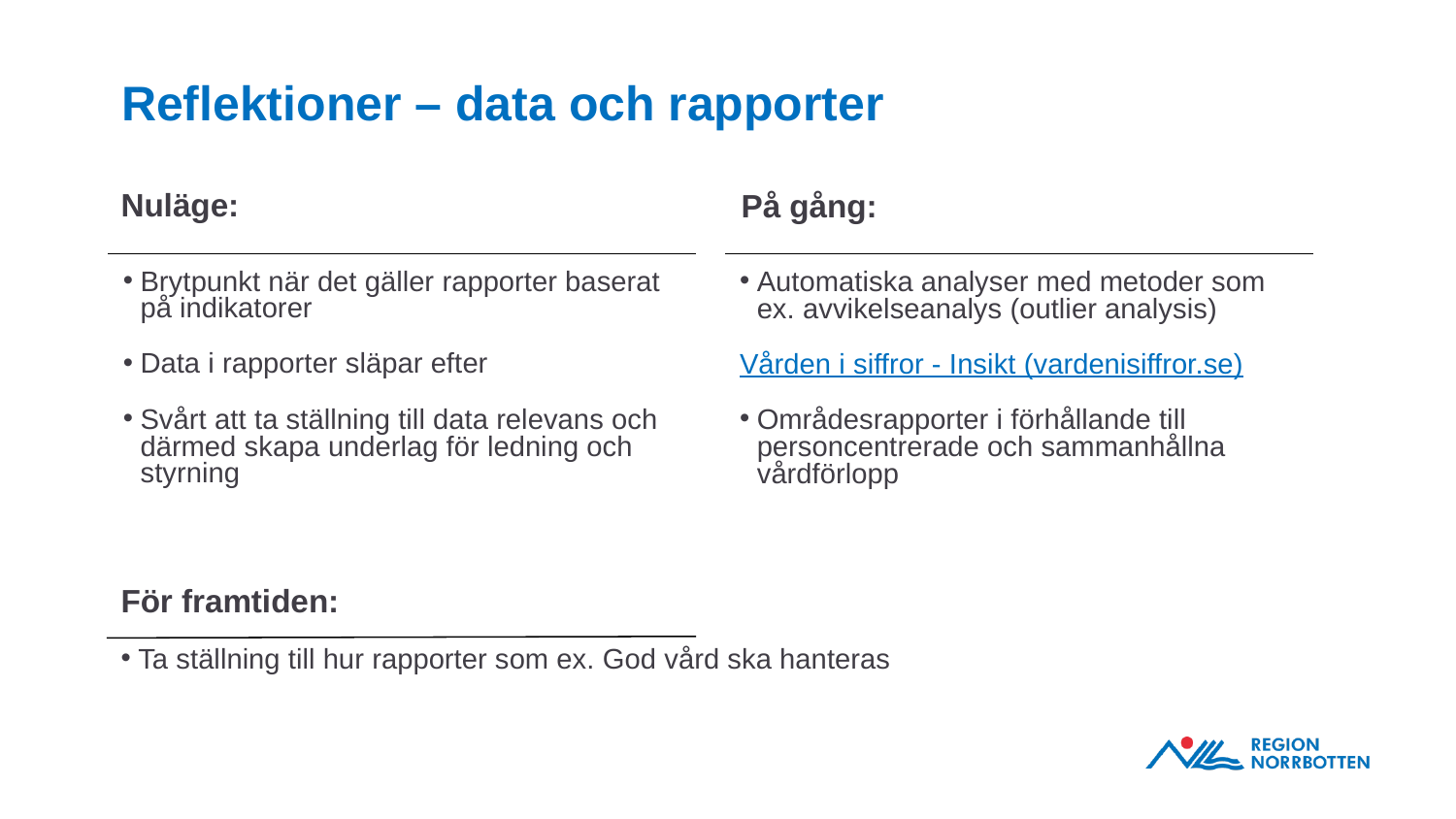

# Reflektioner – data och rapporter
Nuläge:
På gång:
Brytpunkt när det gäller rapporter baserat på indikatorer
Data i rapporter släpar efter
Svårt att ta ställning till data relevans och därmed skapa underlag för ledning och styrning
Automatiska analyser med metoder som ex. avvikelseanalys (outlier analysis)
Vården i siffror - Insikt (vardenisiffror.se)
Områdesrapporter i förhållande till personcentrerade och sammanhållna vårdförlopp

För framtiden:
Ta ställning till hur rapporter som ex. God vård ska hanteras